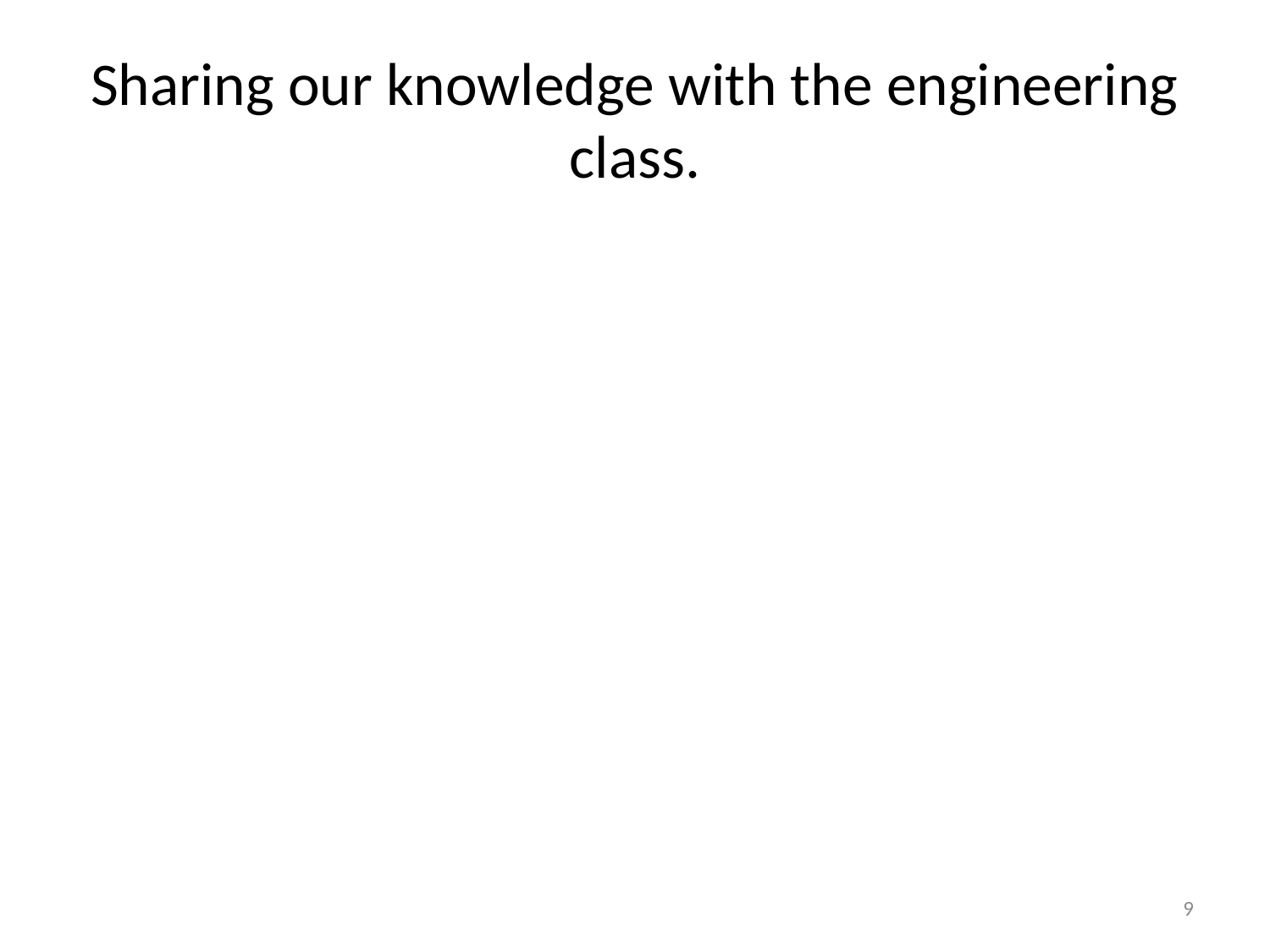

# Sharing our knowledge with the engineering class.

9